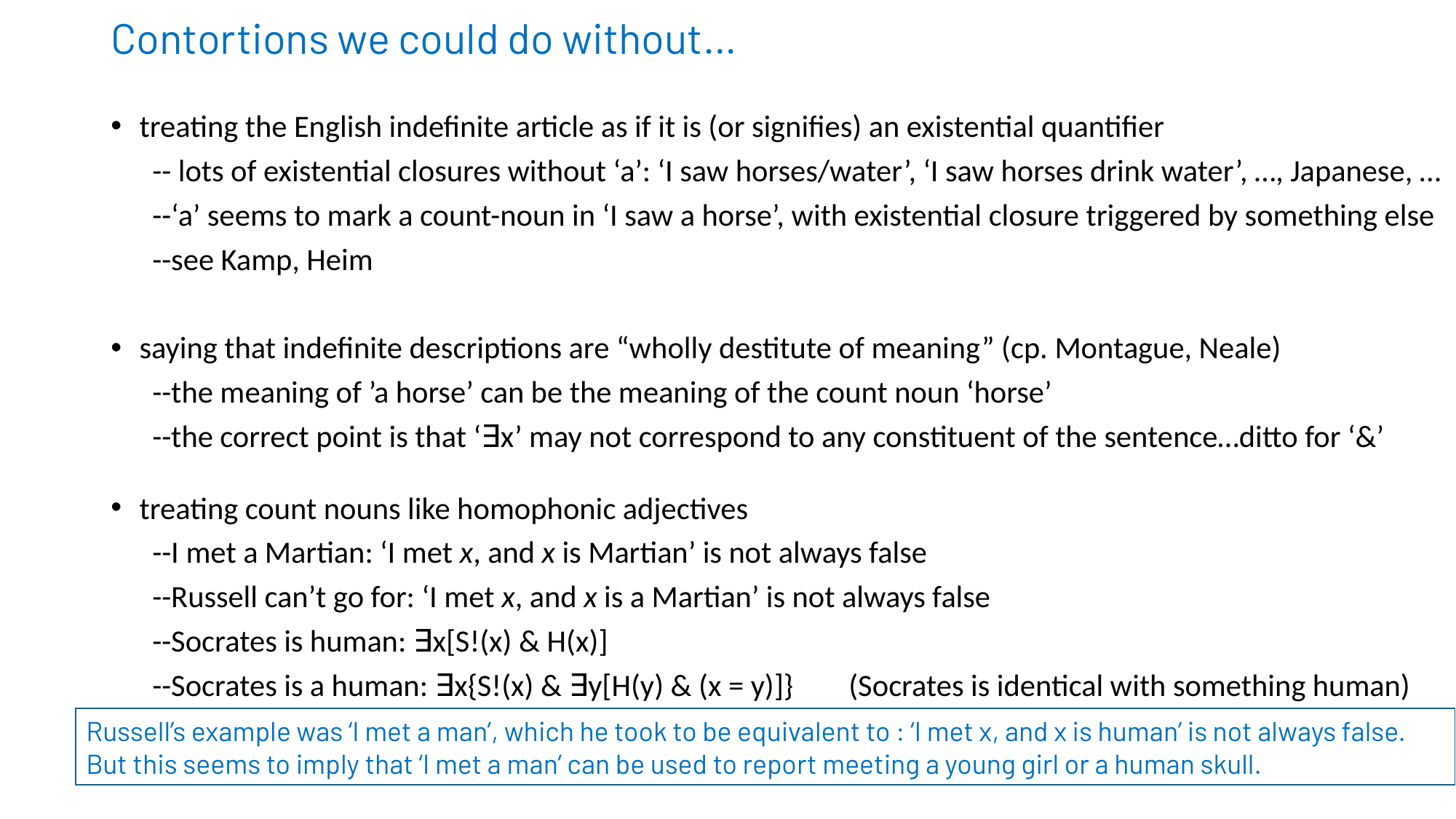

# Contortions we could do without…
treating the English indefinite article as if it is (or signifies) an existential quantifier
      -- lots of existential closures without ‘a’: ‘I saw horses/water’, ‘I saw horses drink water’, …, Japanese, …
      --‘a’ seems to mark a count-noun in ‘I saw a horse’, with existential closure triggered by something else
      --see Kamp, Heim

saying that indefinite descriptions are “wholly destitute of meaning” (cp. Montague, Neale)
      --the meaning of ’a horse’ can be the meaning of the count noun ‘horse’
      --the correct point is that ‘∃x’ may not correspond to any constituent of the sentence…ditto for ‘&’
treating count nouns like homophonic adjectives
      --I met a Martian: ‘I met x, and x is Martian’ is not always false
      --Russell can’t go for: ‘I met x, and x is a Martian’ is not always false
      --Socrates is human: ∃x[S!(x) & H(x)]
      --Socrates is a human: ∃x{S!(x) & ∃y[H(y) & (x = y)]}        (Socrates is identical with something human)

Russell’s example was ‘I met a man’, which he took to be equivalent to : ‘I met x, and x is human’ is not always false.  But this seems to imply that ‘I met a man’ can be used to report meeting a young girl or a human skull.